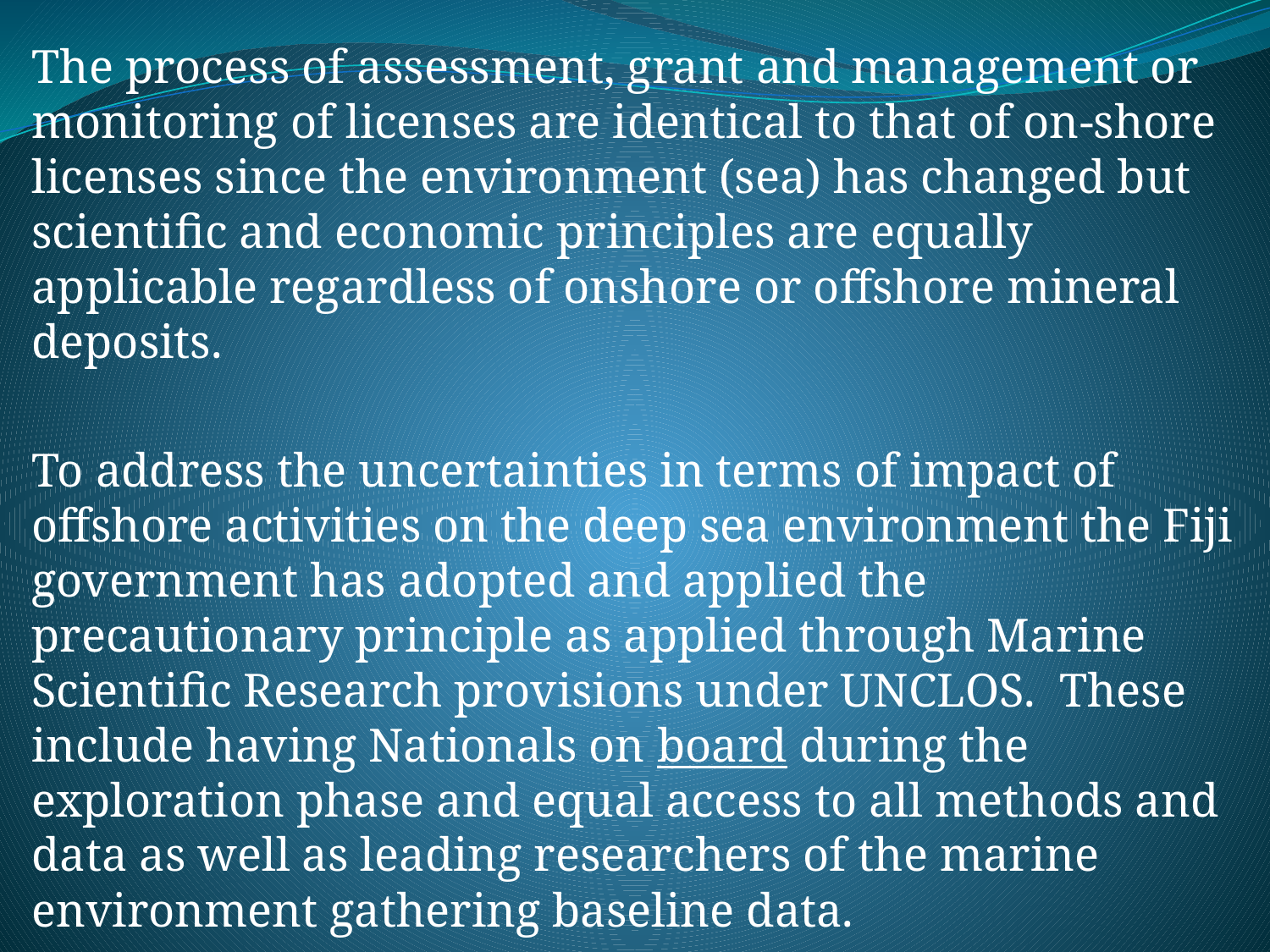

The process of assessment, grant and management or monitoring of licenses are identical to that of on-shore licenses since the environment (sea) has changed but scientific and economic principles are equally applicable regardless of onshore or offshore mineral deposits.

To address the uncertainties in terms of impact of offshore activities on the deep sea environment the Fiji government has adopted and applied the precautionary principle as applied through Marine Scientific Research provisions under UNCLOS.  These include having Nationals on board during the exploration phase and equal access to all methods and data as well as leading researchers of the marine environment gathering baseline data.